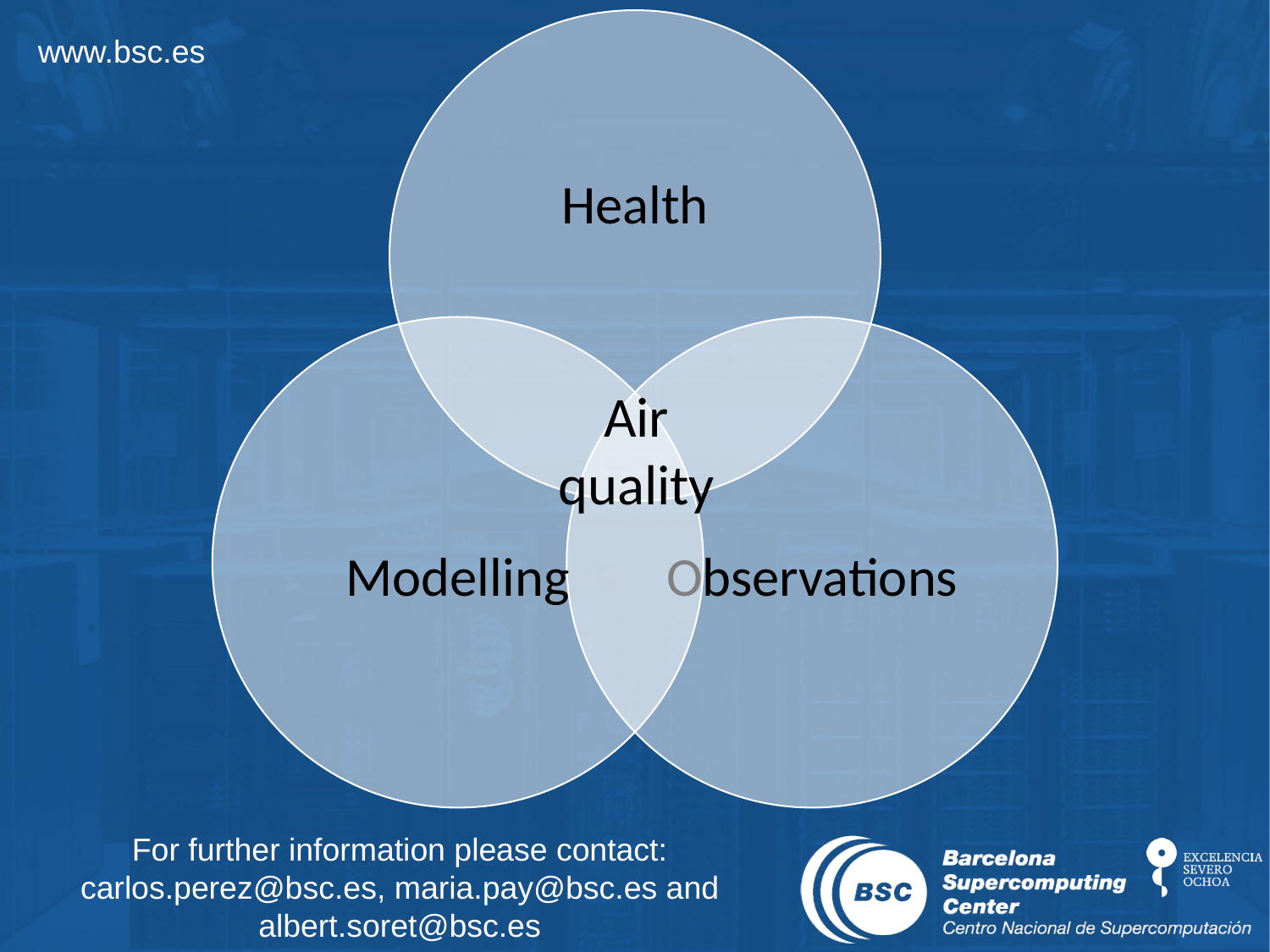

Health
Observations
Modelling
Air quality
For further information please contact:
carlos.perez@bsc.es, maria.pay@bsc.es and albert.soret@bsc.es